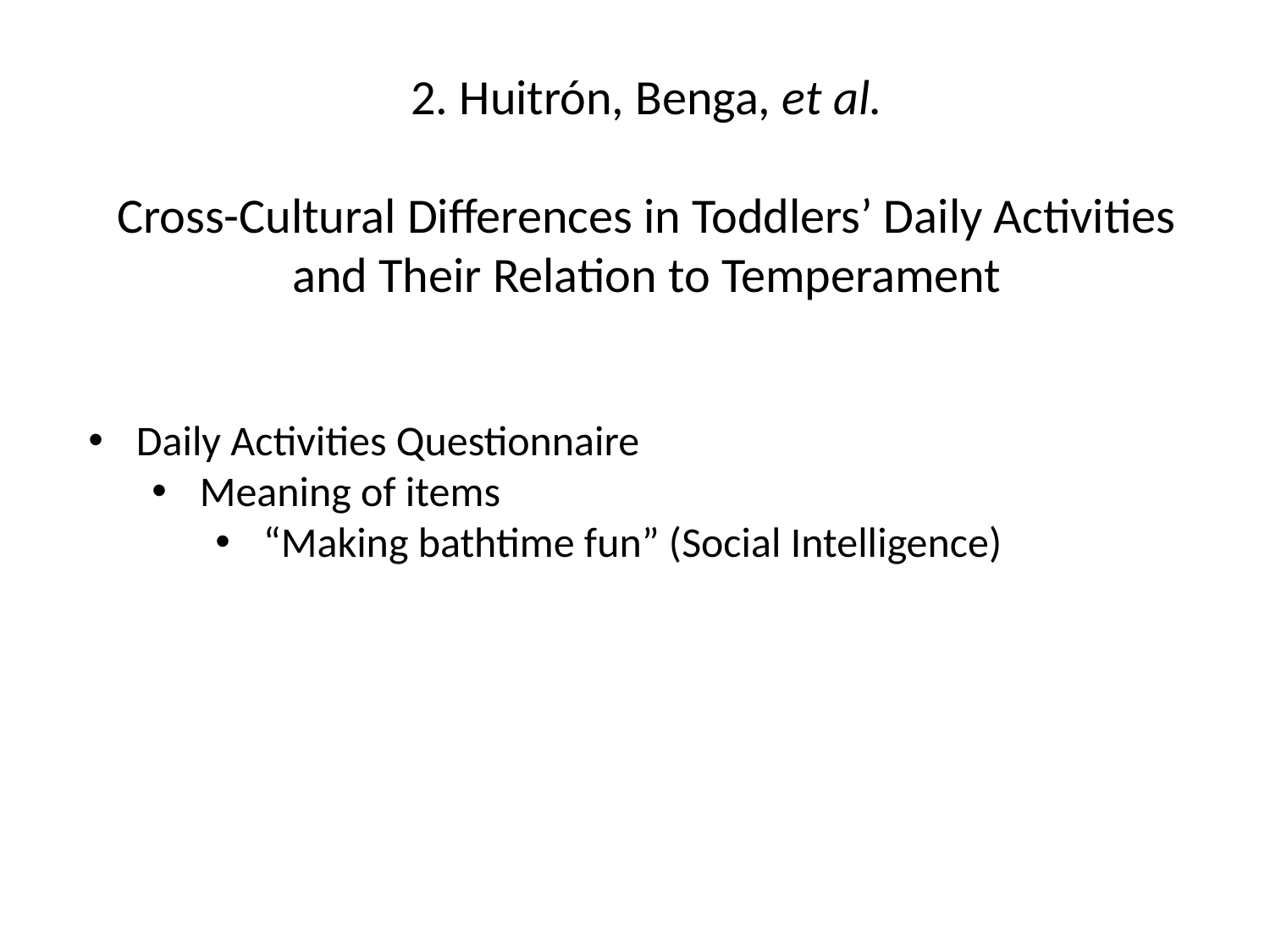

2. Huitrón, Benga, et al.

Cross-Cultural Differences in Toddlers’ Daily Activities and Their Relation to Temperament
Daily Activities Questionnaire
Meaning of items
“Making bathtime fun” (Social Intelligence)